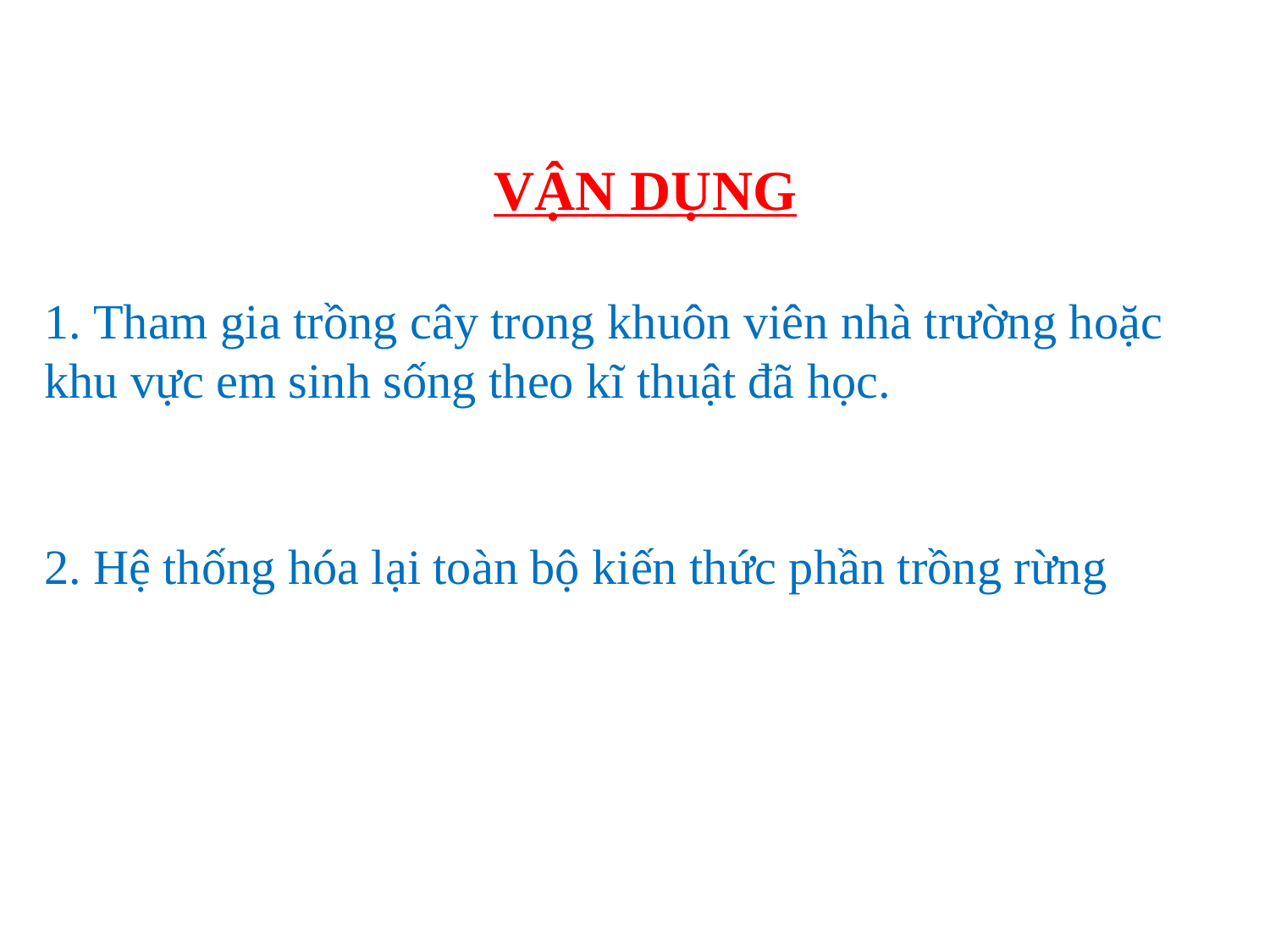

VẬN DỤNG

1. Tham gia trồng cây trong khuôn viên nhà trường hoặc khu vực em sinh sống theo kĩ thuật đã học.
2. Hệ thống hóa lại toàn bộ kiến thức phần trồng rừng